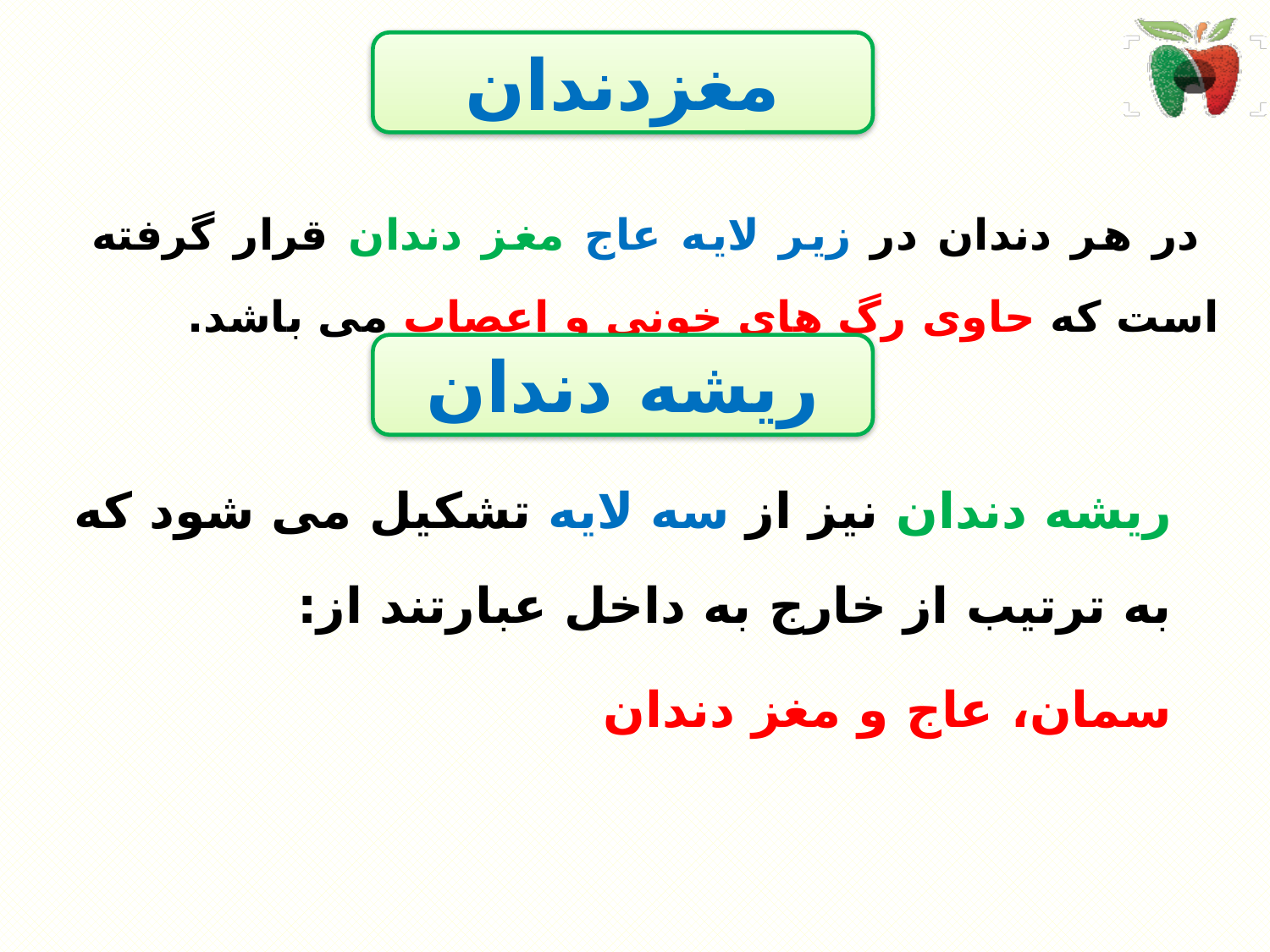

مغزدندان
 در هر دندان در زیر لایه عاج مغز دندان قرار گرفته است که حاوی رگ های خونی و اعصاب می باشد.
ریشه دندان
ریشه دندان نیز از سه لایه تشکیل می شود که به ترتیب از خارج به داخل عبارتند از:
سمان، عاج و مغز دندان